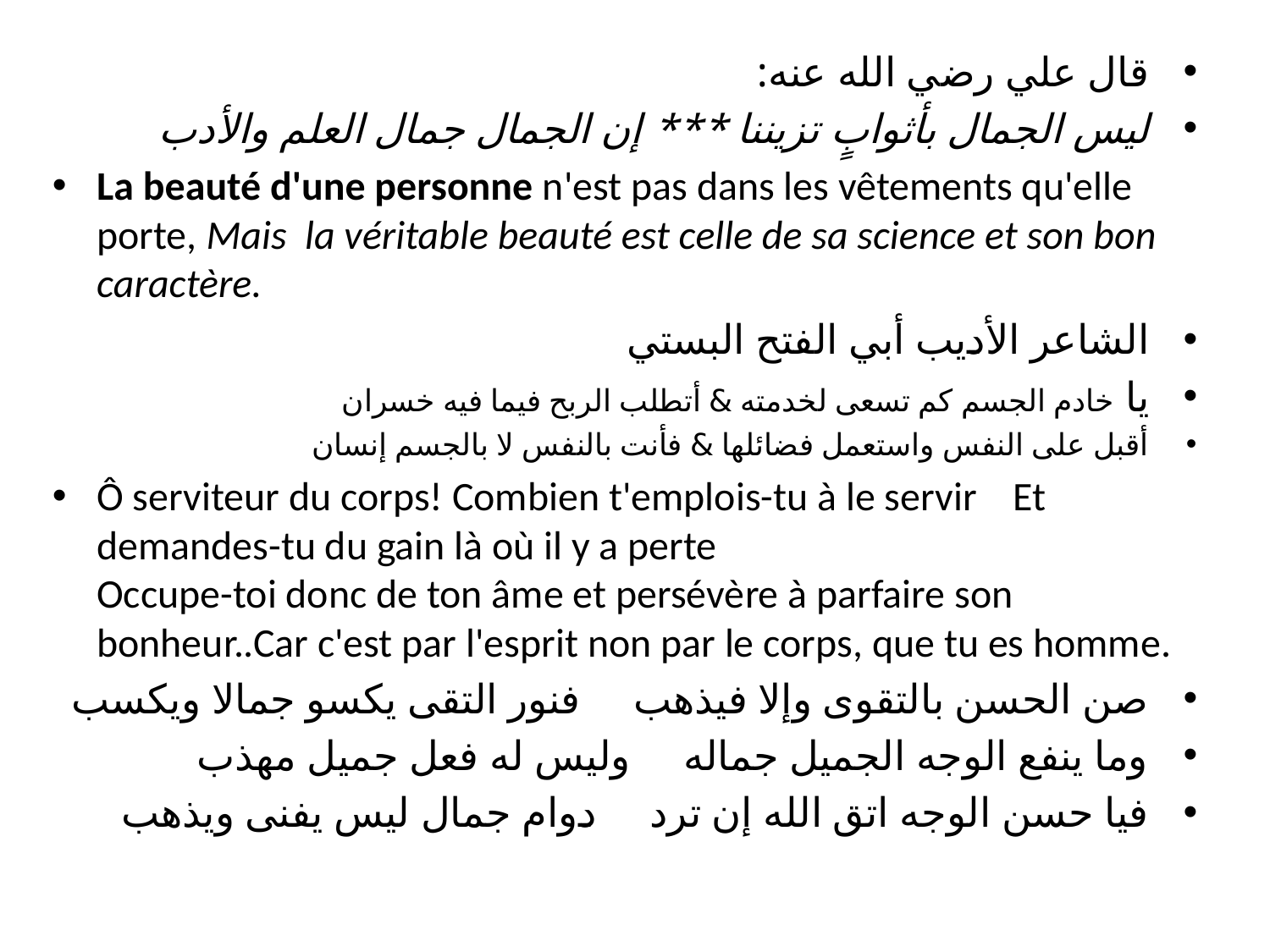

قال علي رضي الله عنه:
ليس الجمال بأثوابٍ تزيننا *** إن الجمال جمال العلم والأدب
La beauté d'une personne n'est pas dans les vêtements qu'elle porte, Mais  la véritable beauté est celle de sa science et son bon caractère.
الشاعر الأديب أبي الفتح البستي
يا خادم الجسم كم تسعى لخدمته & أتطلب الربح فيما فيه خسران
أقبل على النفس واستعمل فضائلها & فأنت بالنفس لا بالجسم إنسان
Ô serviteur du corps! Combien t'emplois-tu à le servir    Et demandes-tu du gain là où il y a perte
Occupe-toi donc de ton âme et persévère à parfaire son bonheur..Car c'est par l'esprit non par le corps, que tu es homme.
صن الحسن بالتقوى وإلا فيذهب     فنور التقى يكسو جمالا ويكسب
وما ينفع الوجه الجميل جماله     وليس له فعل جميل مهذب
فيا حسن الوجه اتق الله إن ترد     دوام جمال ليس يفنى ويذهب